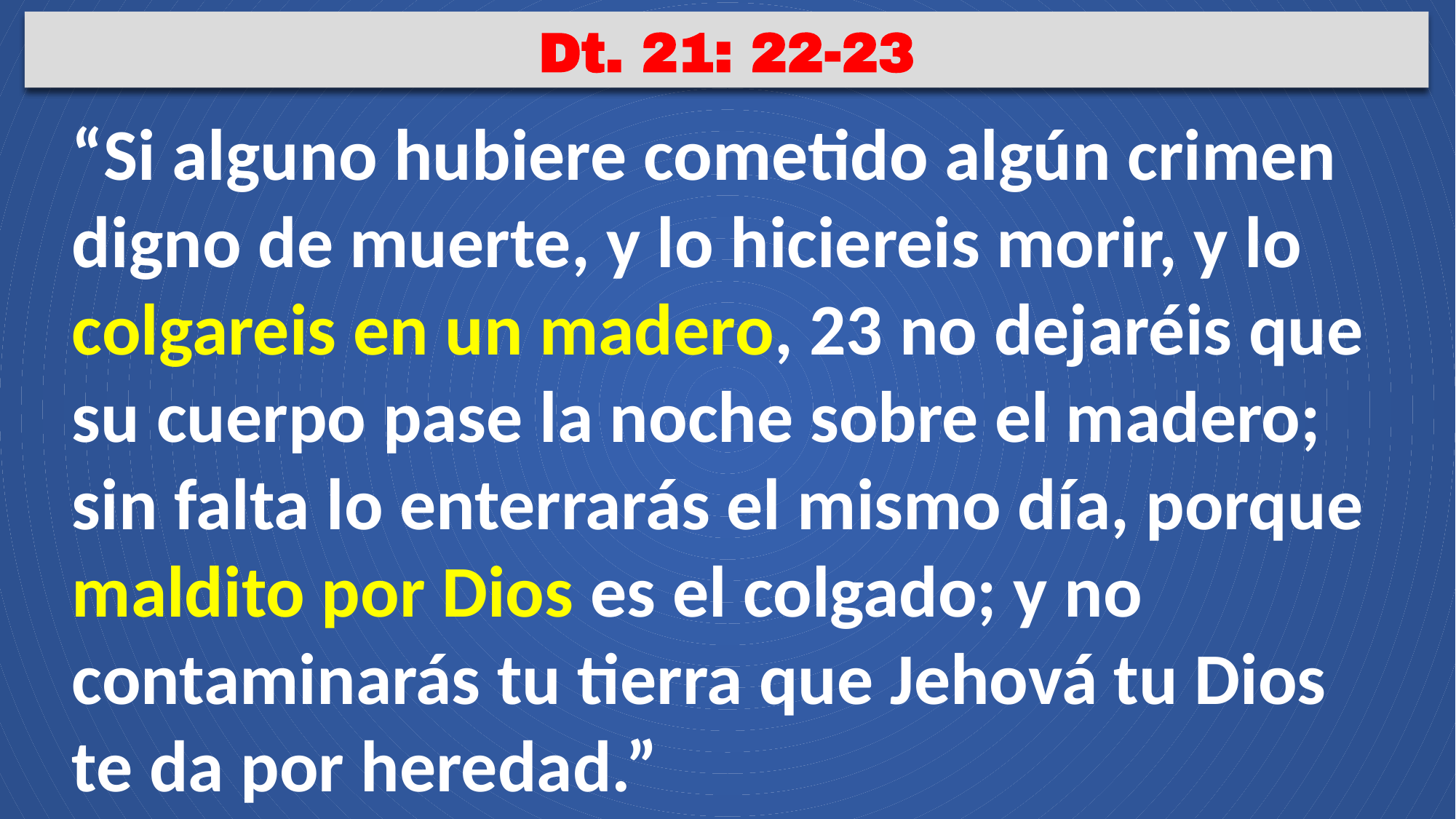

Dt. 21: 22-23
“Si alguno hubiere cometido algún crimen digno de muerte, y lo hiciereis morir, y lo colgareis en un madero, 23 no dejaréis que su cuerpo pase la noche sobre el madero; sin falta lo enterrarás el mismo día, porque maldito por Dios es el colgado; y no contaminarás tu tierra que Jehová tu Dios te da por heredad.”